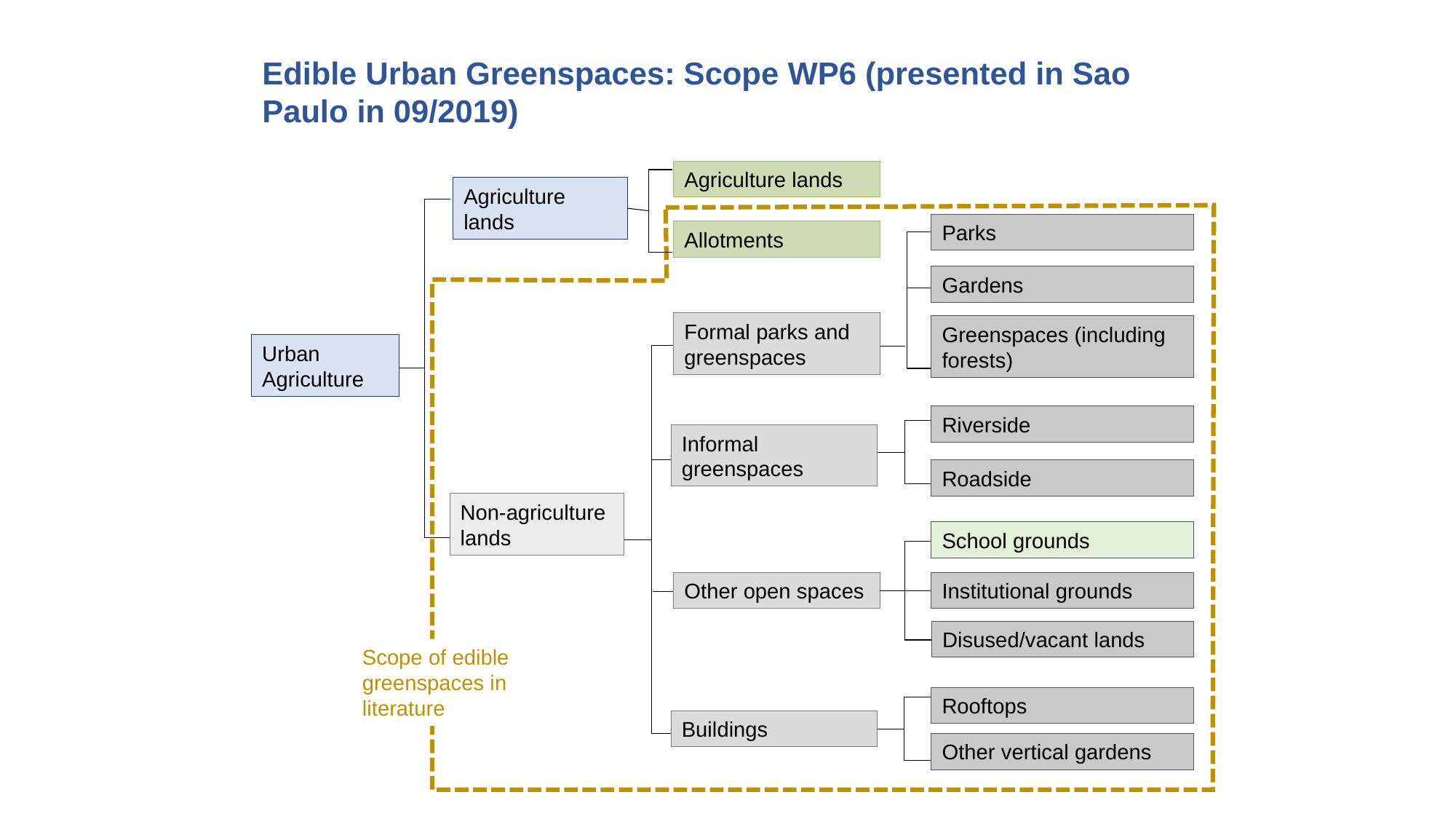

Edible Urban Greenspaces: Scope WP6 (presented in Sao Paulo in 09/2019)
Agriculture lands

Agriculture lands

Parks
Gardens
Greenspaces (including forests)
Allotments

Formal parks and greenspaces
Urban Agriculture

Riverside
Roadside

Informal greenspaces
Non-agriculture lands
School grounds

Other open spaces
Institutional grounds
Disused/vacant lands
Rooftops
Other vertical gardens

Buildings

Scope of edible greenspaces in literature